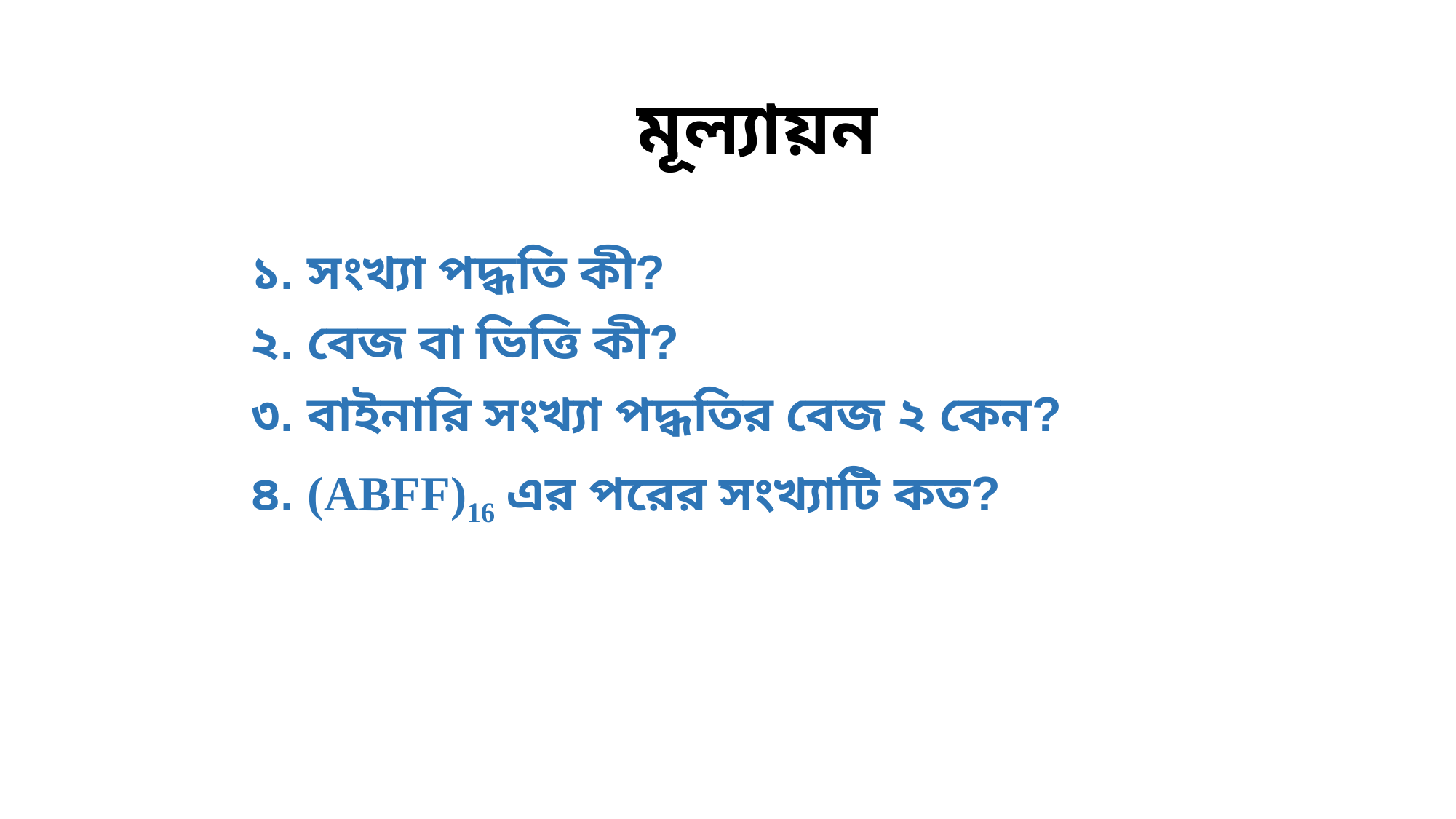

মূল্যায়ন
১. সংখ্যা পদ্ধতি কী?
২. বেজ বা ভিত্তি কী?
৩. বাইনারি সংখ্যা পদ্ধতির বেজ ২ কেন?
৪. (ABFF)16 এর পরের সংখ্যাটি কত?